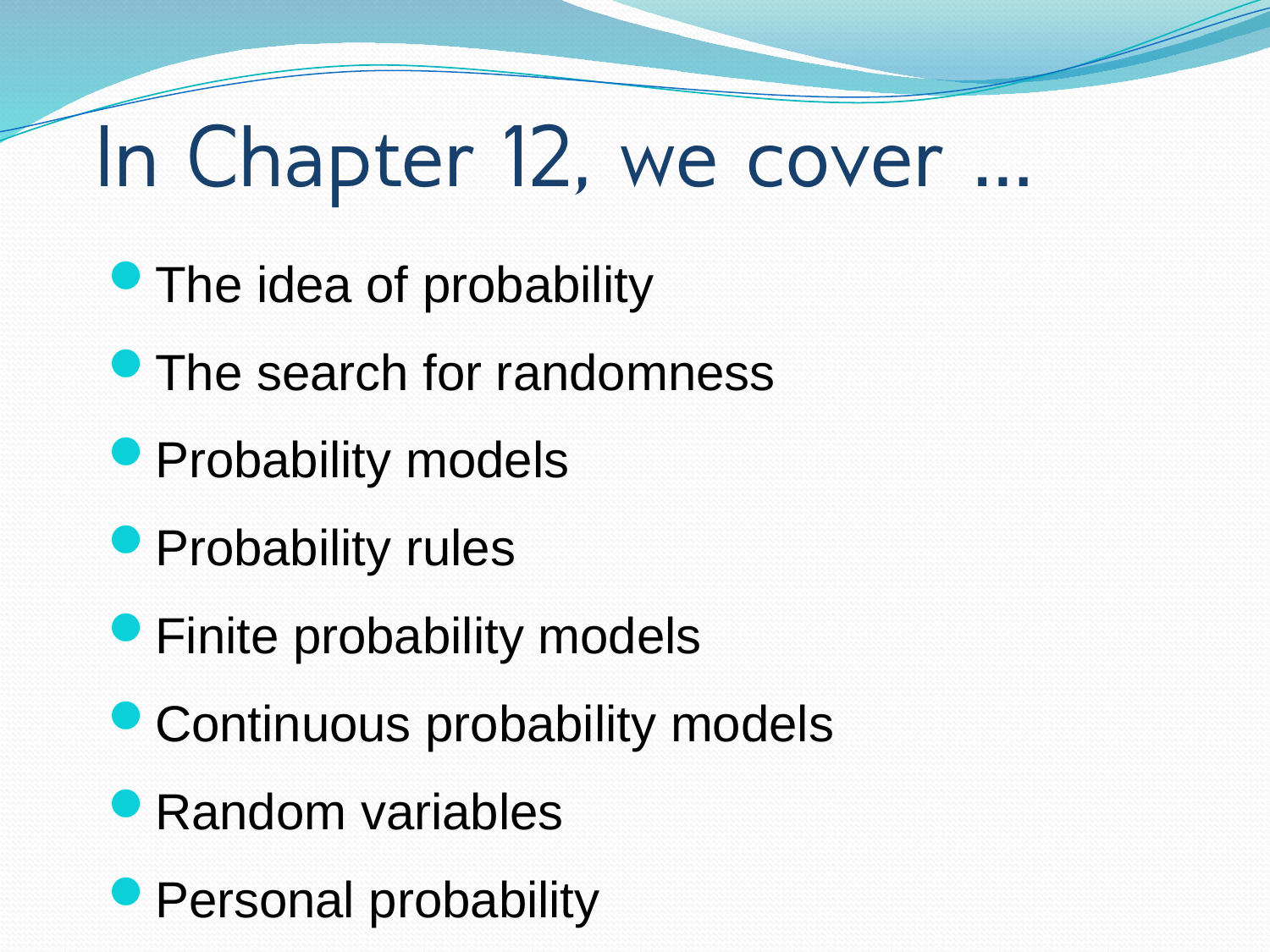

# In Chapter 12, we cover …
The idea of probability
The search for randomness
Probability models
Probability rules
Finite probability models
Continuous probability models
Random variables
Personal probability